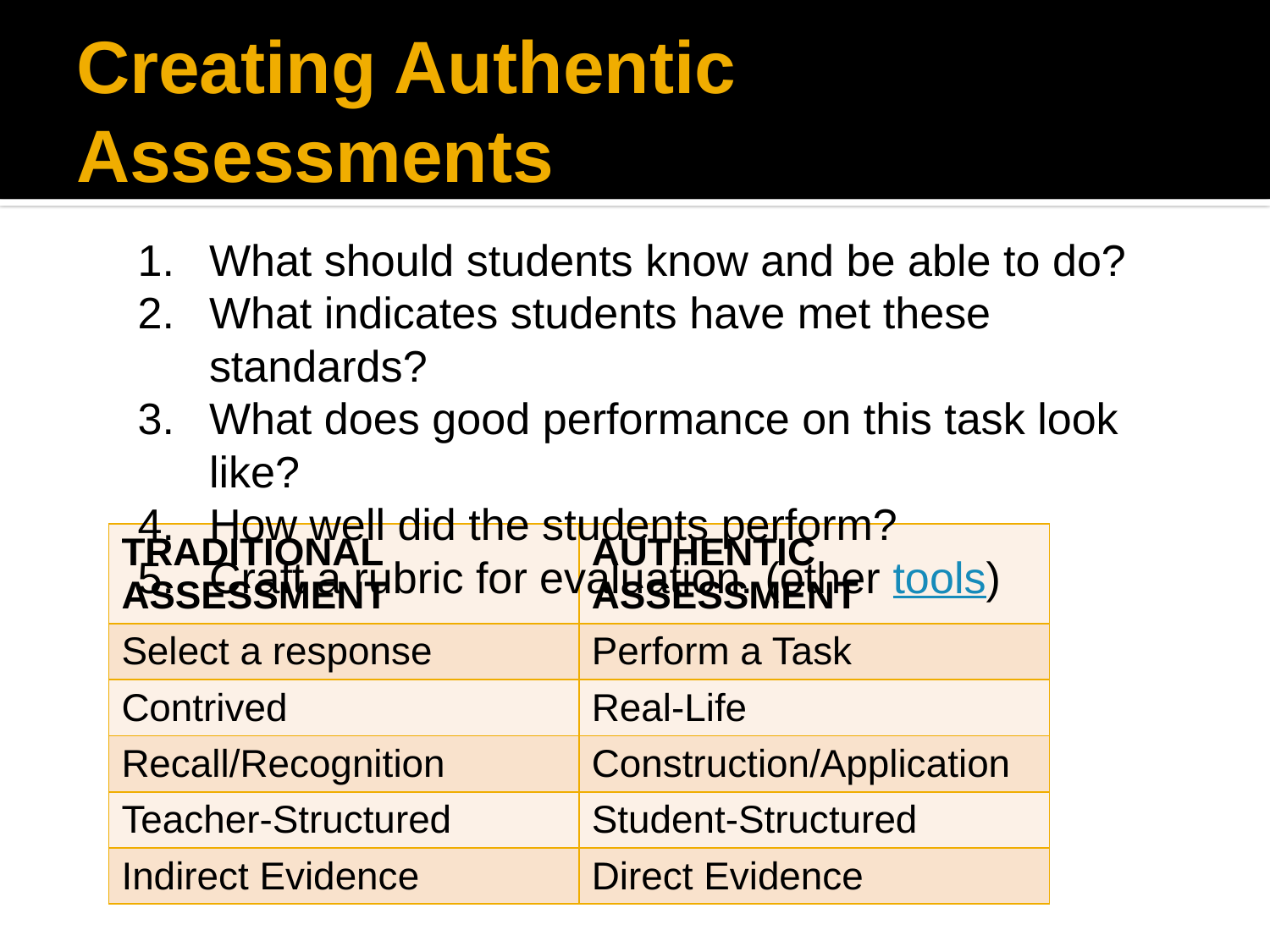

# Creating Authentic Assessments
What should students know and be able to do?
What indicates students have met these standards?
What does good performance on this task look like?
How well did the students perform?
Craft a rubric for evaluation. (other tools)
| TRADITIONAL ASSESSMENT | AUTHENTIC ASSESSMENT |
| --- | --- |
| Select a response | Perform a Task |
| Contrived | Real-Life |
| Recall/Recognition | Construction/Application |
| Teacher-Structured | Student-Structured |
| Indirect Evidence | Direct Evidence |